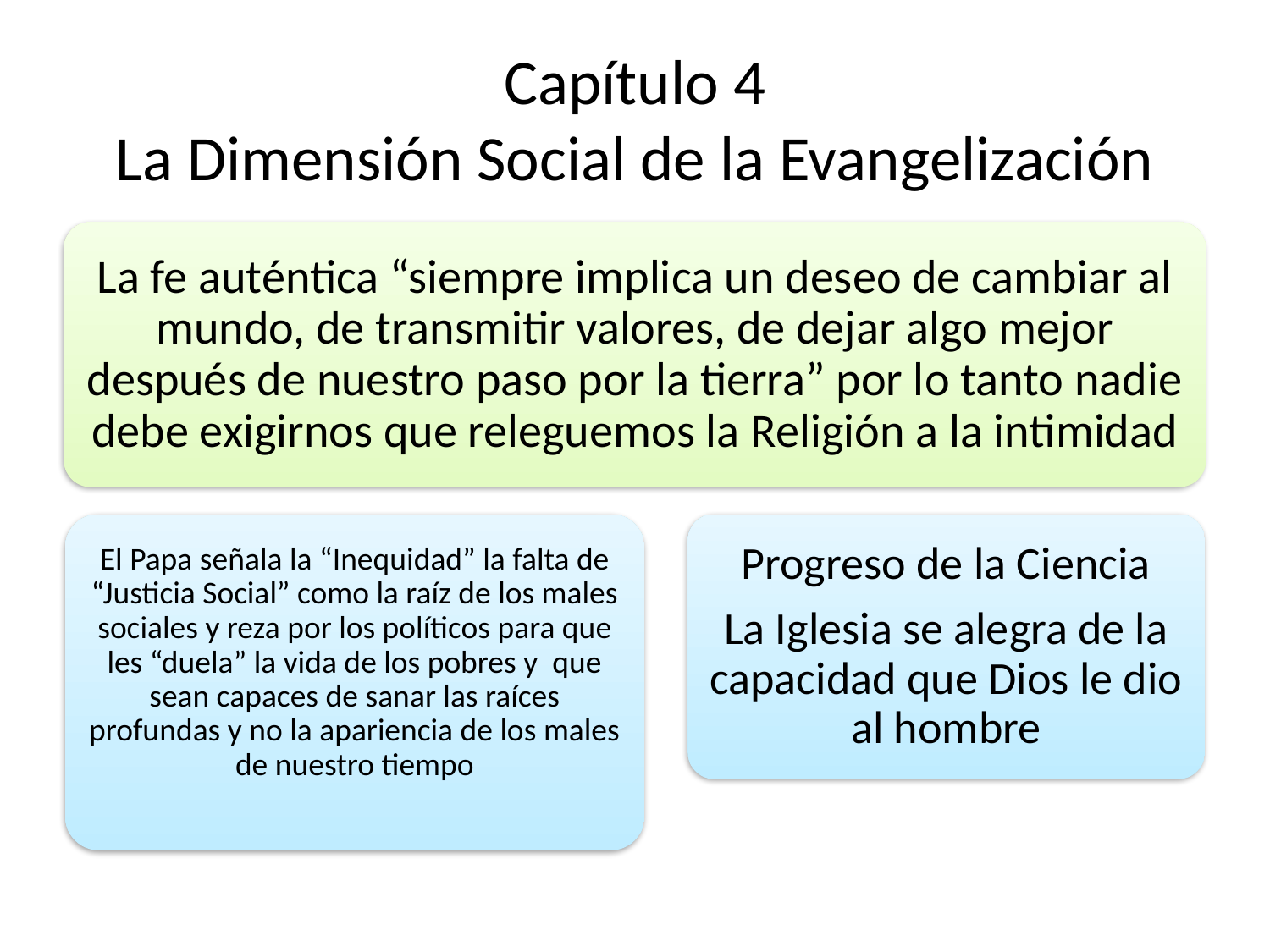

# Capítulo 4 La Dimensión Social de la Evangelización
La fe auténtica “siempre implica un deseo de cambiar al mundo, de transmitir valores, de dejar algo mejor después de nuestro paso por la tierra” por lo tanto nadie debe exigirnos que releguemos la Religión a la intimidad
El Papa señala la “Inequidad” la falta de “Justicia Social” como la raíz de los males sociales y reza por los políticos para que les “duela” la vida de los pobres y  que sean capaces de sanar las raíces profundas y no la apariencia de los males de nuestro tiempo

Progreso de la Ciencia
La Iglesia se alegra de la capacidad que Dios le dio al hombre